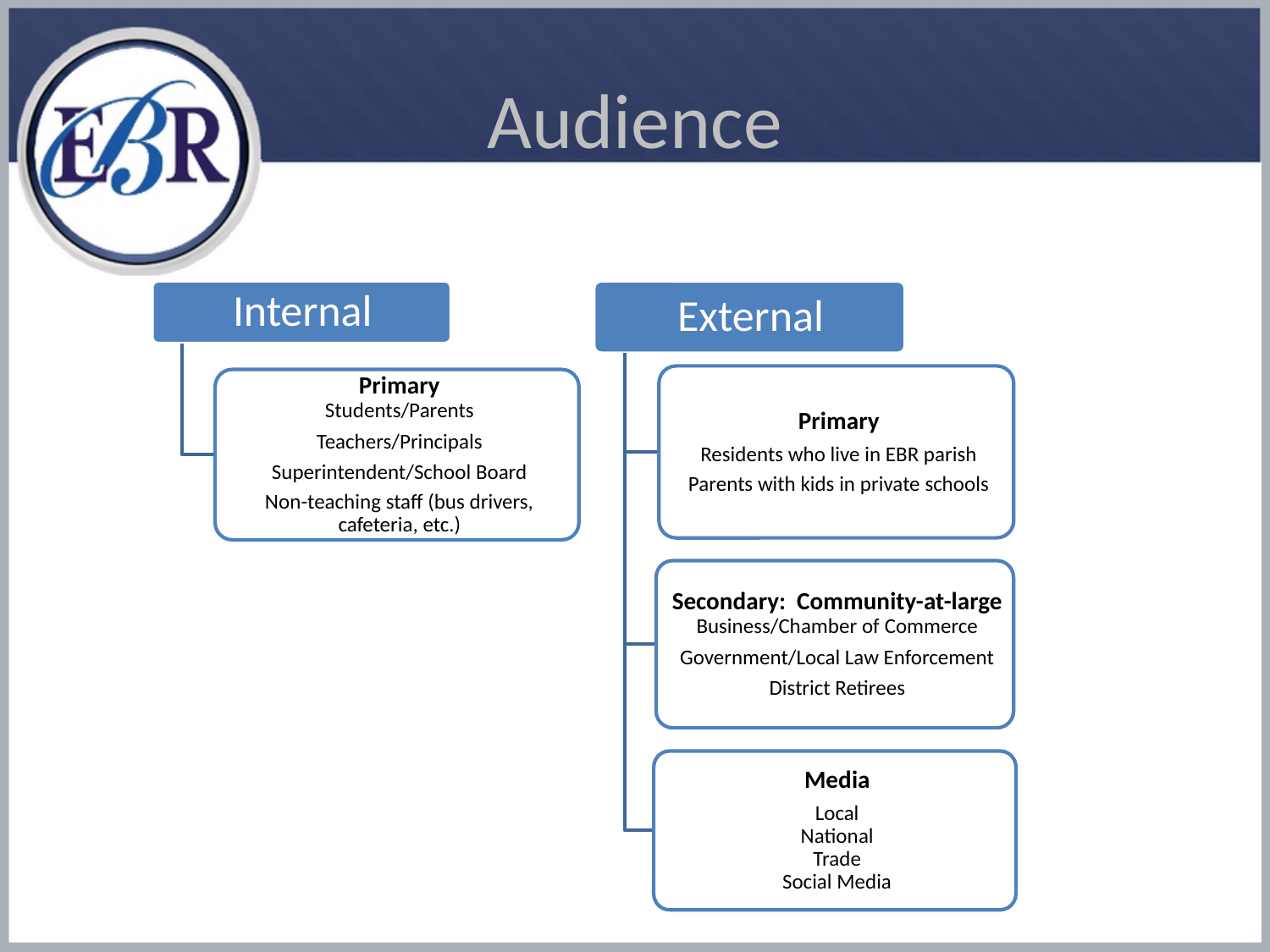

# Audience
Internal
Primary
Students/Parents
Teachers/Principals
Superintendent/School Board
Non-teaching staff (bus drivers, cafeteria, etc.)
External
Primary
Residents who live in EBR parish
Parents with kids in private schools
Secondary:  Community-at-large
Business/Chamber of Commerce
Government/Local Law Enforcement
District Retirees
Media
Local
National
Trade
Social Media